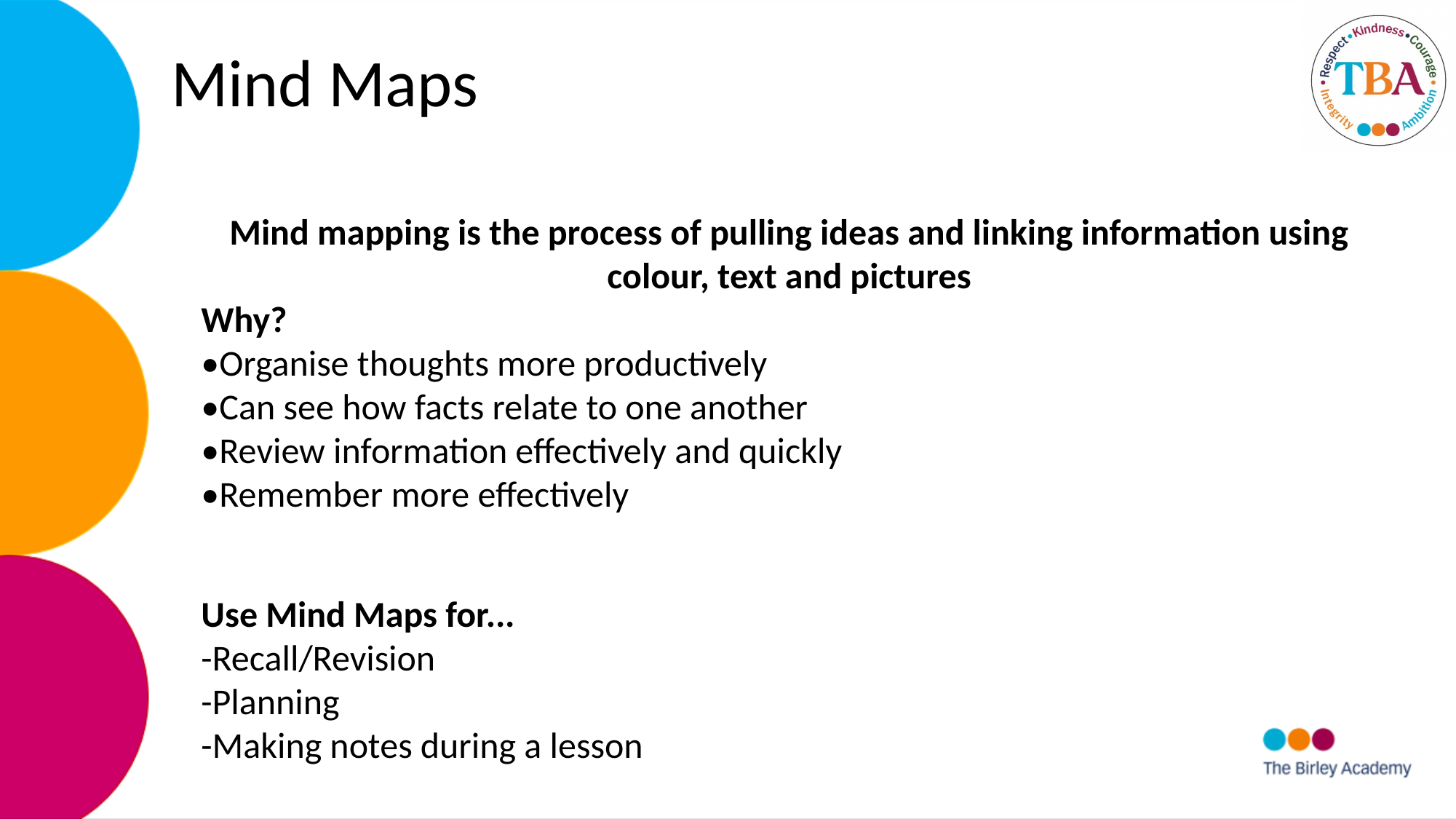

# Mind Maps
Mind mapping is the process of pulling ideas and linking information using colour, text and pictures
Why?
•Organise thoughts more productively
•Can see how facts relate to one another
•Review information effectively and quickly
•Remember more effectively

Use Mind Maps for...
-Recall/Revision
-Planning
-Making notes during a lesson